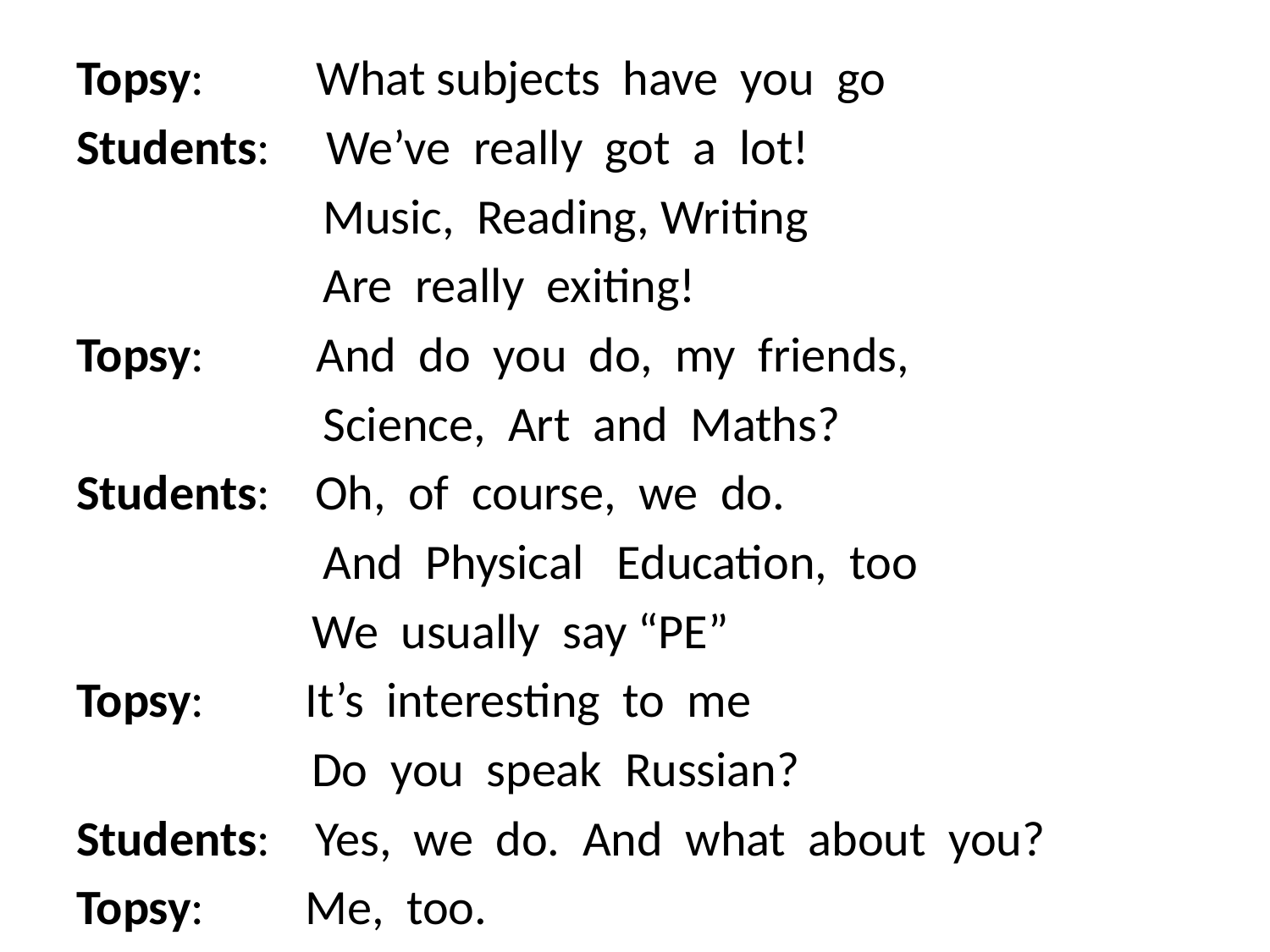

#
Topsy:          What subjects  have  you  go
Students:     We’ve  really  got  a  lot!
                      Music,  Reading, Writing
                      Are  really  exiting!
Topsy:          And  do  you  do,  my  friends,
                      Science,  Art  and  Maths?
Students:    Oh,  of  course,  we  do.
                      And  Physical   Education,  too
                     We  usually  say “PE”
Topsy:         It’s  interesting  to  me
                     Do  you  speak  Russian?
Students:    Yes,  we  do.  And  what  about  you?
Topsy:         Me,  too.